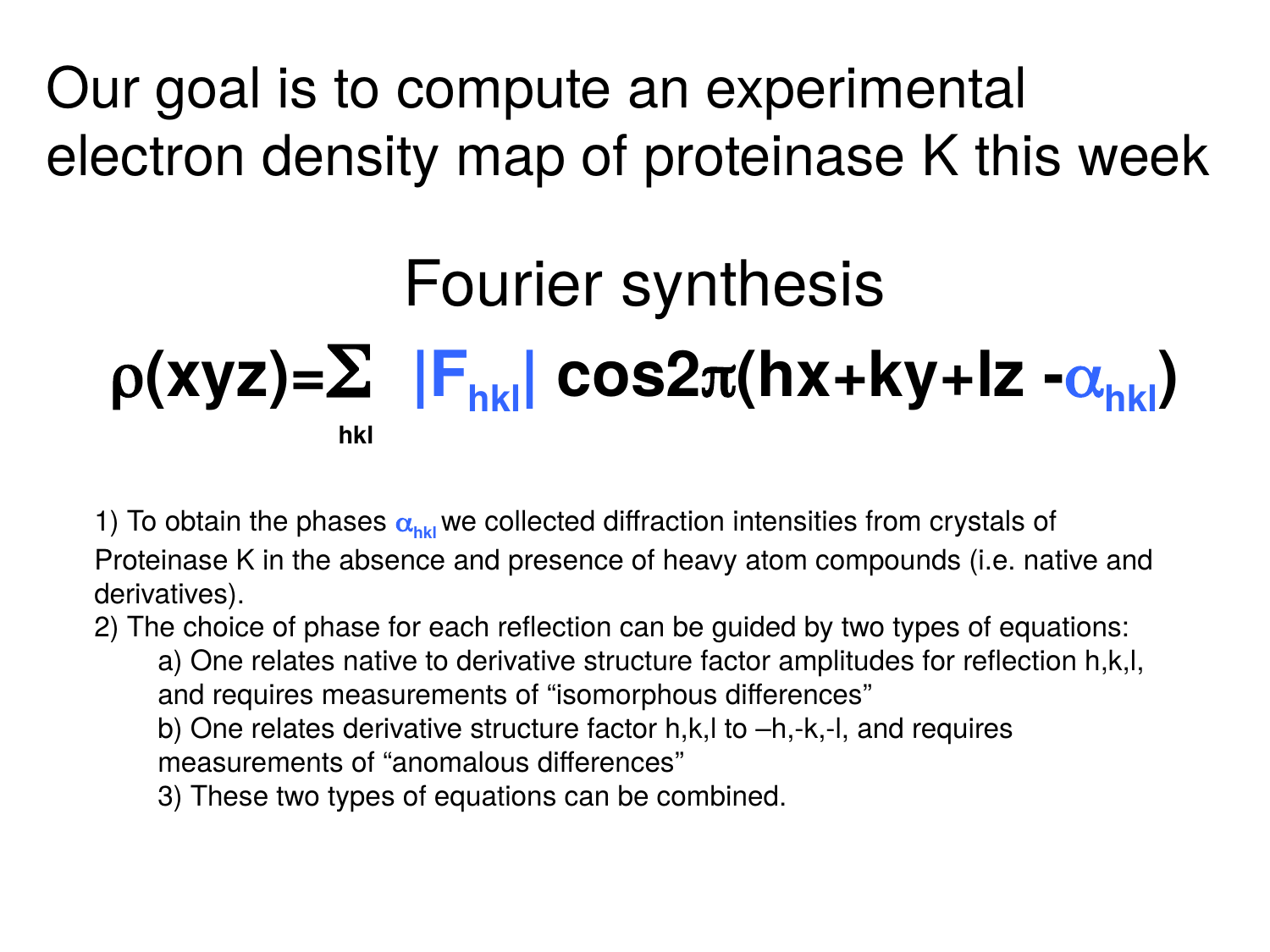

# Our goal is to compute an experimental electron density map of proteinase K this week
Fourier synthesis
ρ(xyz)=Σ |Fhkl| cos2π(hx+ky+lz -αhkl)
             hkl
1) To obtain the phases αhkl we collected diffraction intensities from crystals of Proteinase K in the absence and presence of heavy atom compounds (i.e. native and derivatives).
2) The choice of phase for each reflection can be guided by two types of equations:
a) One relates native to derivative structure factor amplitudes for reflection h,k,l, and requires measurements of “isomorphous differences”
b) One relates derivative structure factor h,k,l to –h,-k,-l, and requires measurements of “anomalous differences”
3) These two types of equations can be combined.